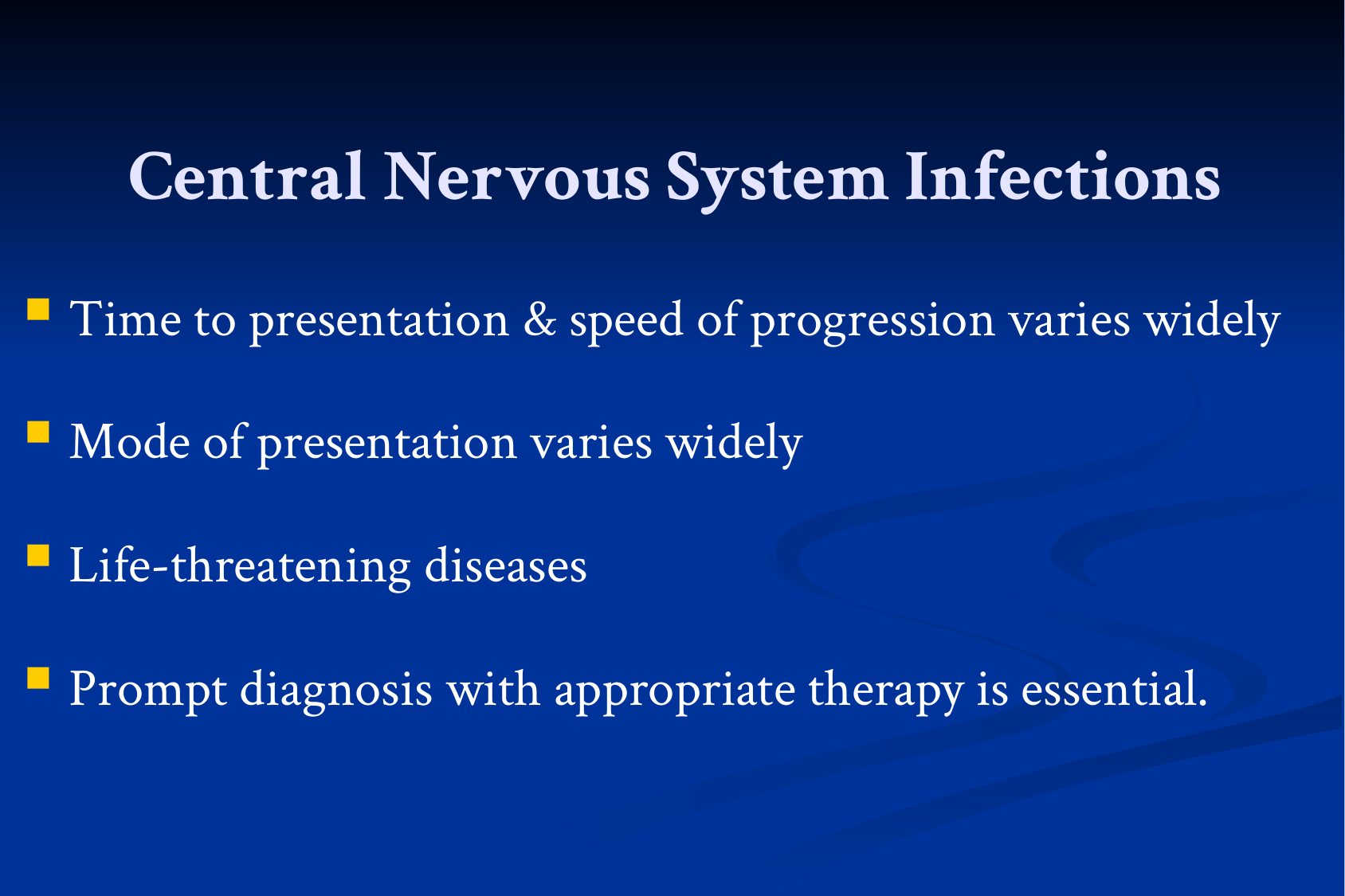

# Central Nervous System Infections
Time to presentation & speed of progression varies widely

Mode of presentation varies widely

Life-threatening diseases

Prompt diagnosis with appropriate therapy is essential.
4
4
4
4